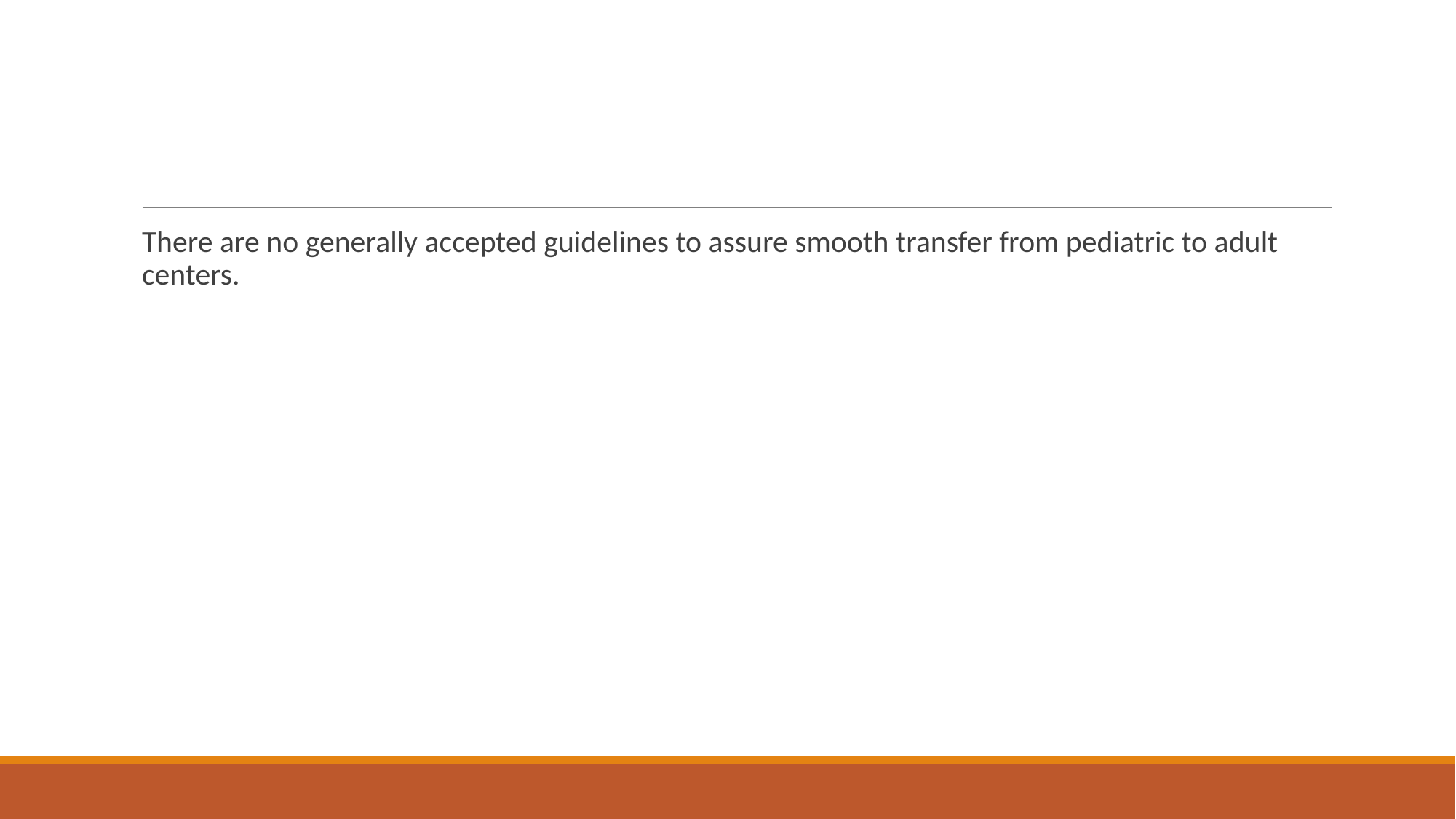

#
There are no generally accepted guidelines to assure smooth transfer from pediatric to adult centers.